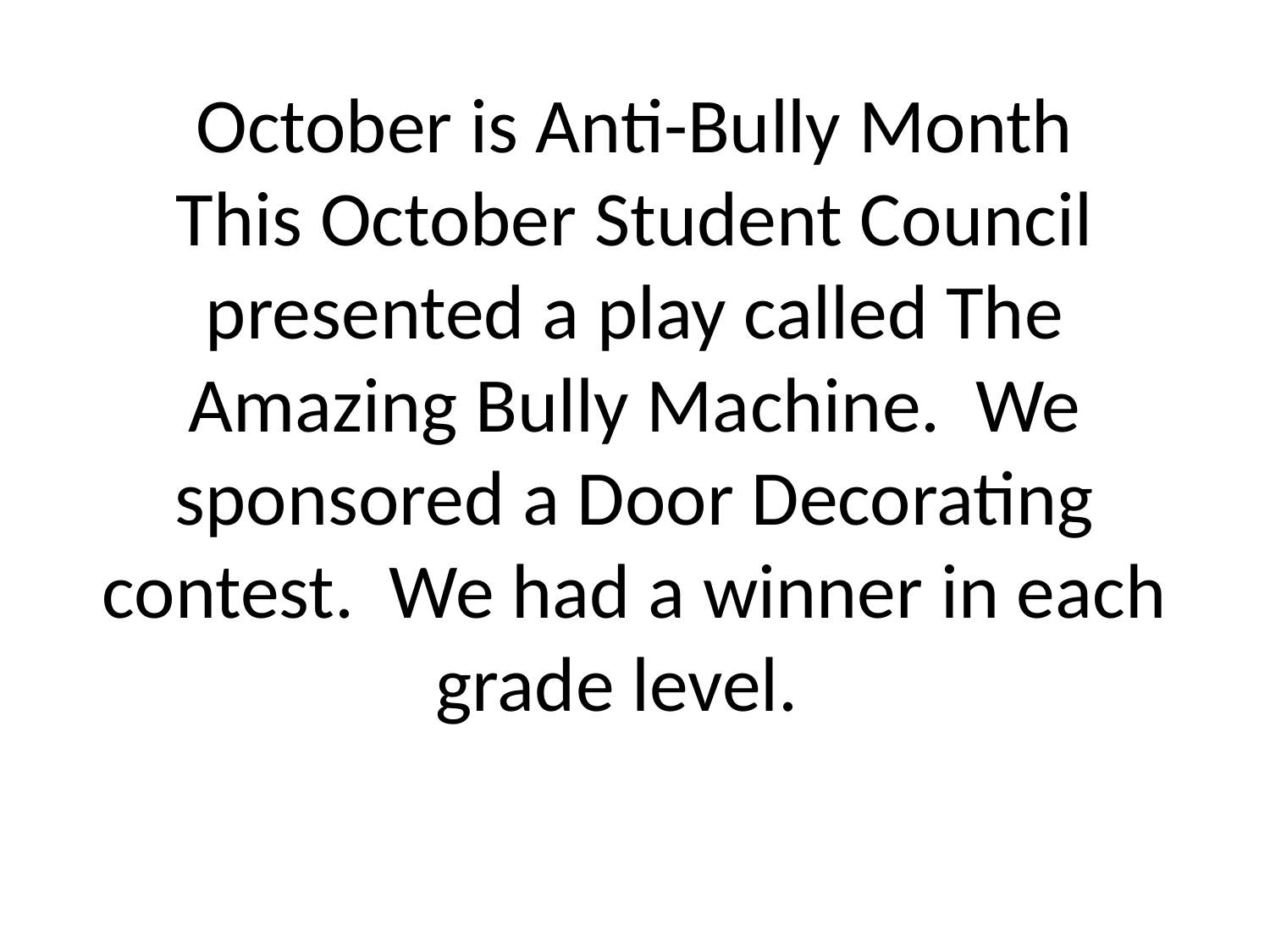

# October is Anti-Bully Month This October Student Council presented a play called The Amazing Bully Machine.  We sponsored a Door Decorating contest.  We had a winner in each grade level.